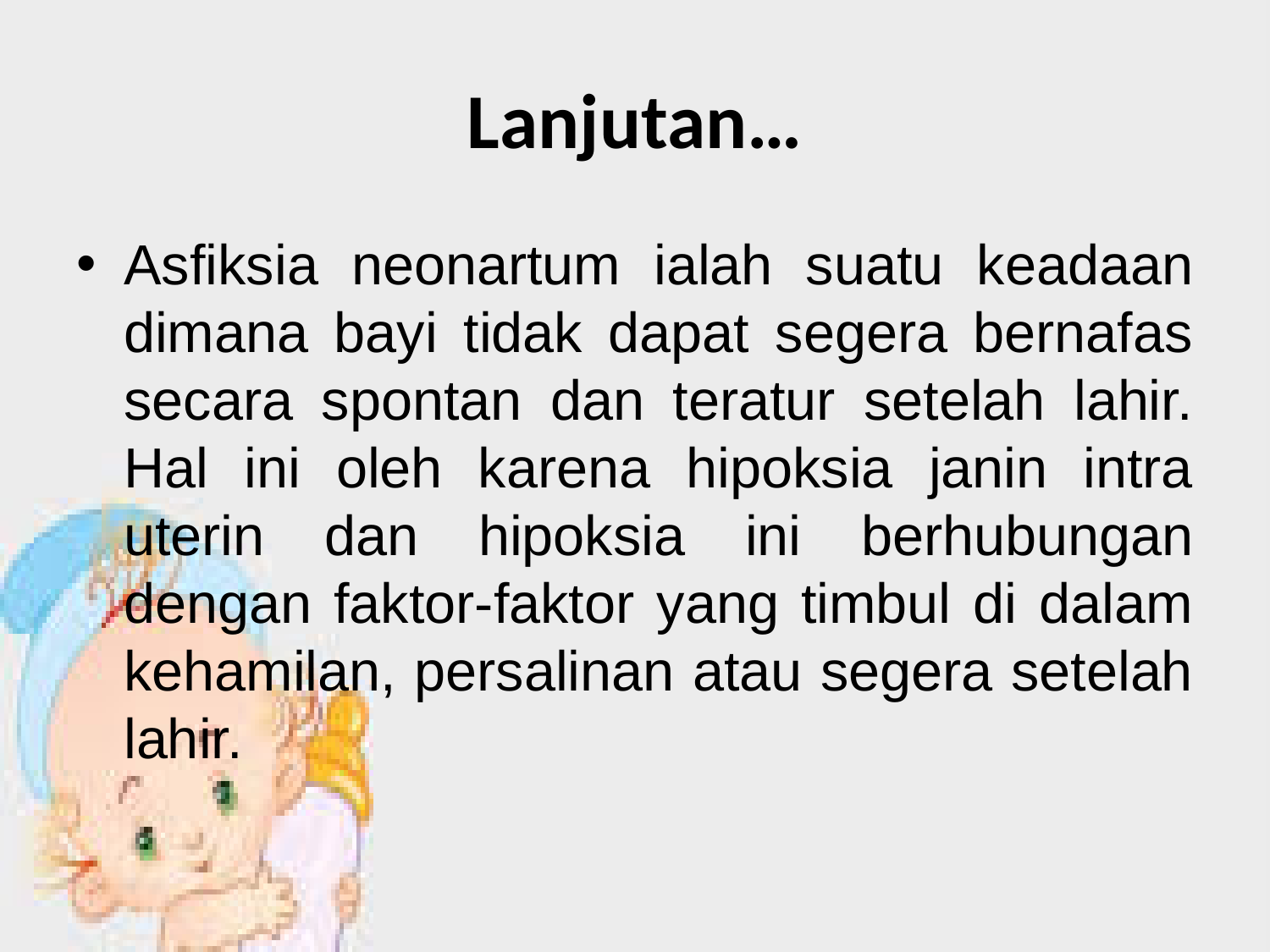

# Lanjutan…
Asfiksia neonartum ialah suatu keadaan dimana bayi tidak dapat segera bernafas secara spontan dan teratur setelah lahir. Hal ini oleh karena hipoksia janin intra uterin dan hipoksia ini berhubungan dengan faktor-faktor yang timbul di dalam kehamilan, persalinan atau segera setelah lahir.